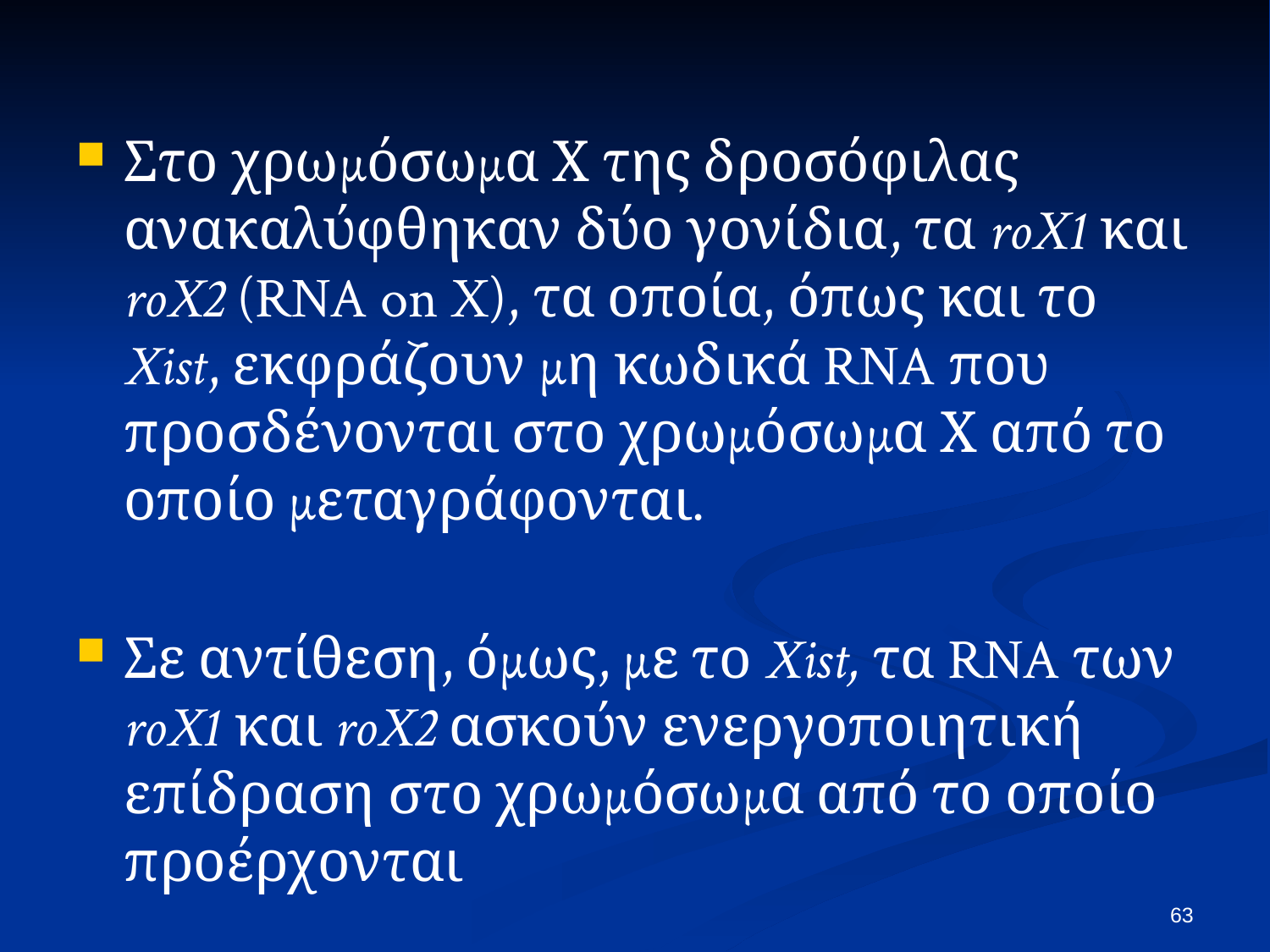

Στο χρωμόσωμα Χ της δροσόφιλας ανακαλύφθηκαν δύο γονίδια, τα roX1 και roX2 (RNA on X), τα οποία, όπως και το Xist, εκφράζουν μη κωδικά RNA που προσδένονται στο χρωμόσωμα Χ από το οποίο μεταγράφονται.

Σε αντίθεση, όμως, με το Xist, τα RNA των roX1 και roX2 ασκούν ενεργοποιητική επίδραση στο χρωμόσωμα από το οποίο προέρχονται
63